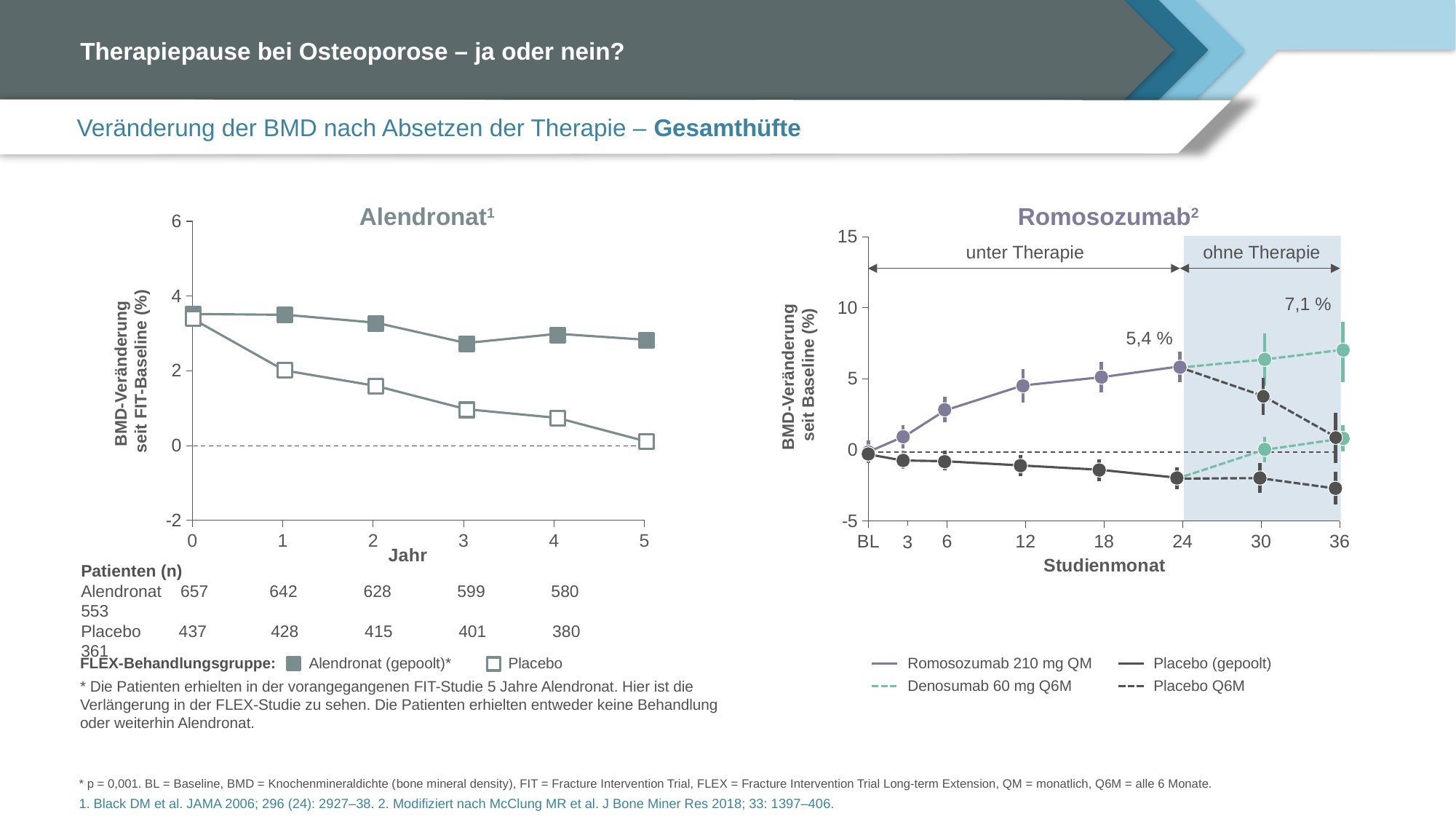

# Therapiepause bei Osteoporose – ja oder nein?
Veränderung der BMD nach Absetzen der Therapie – Gesamthüfte
Alendronat1
Romosozumab2

### Chart

| Category |  |
|---|---|
| 0 | None |
| 1 | None |
| 2 | None |
| 3 | None |
| 4 | None |
| 5 | None |

### Chart

| Category | Spalte1 |
|---|---|
| BL | None |
| 6 | None |
| 12 | None |
| 18 | None |
| 24 | None |
| 30 | None |
| 36 | None |
unter Therapie
ohne Therapie

7,1 %
5,4 %

BMD-Veränderung
seit Baseline (%)

3

BMD-Veränderung
seit FIT-Baseline (%)
Patienten (n)
Alendronat    657             642              628              599              580             553
Placebo        437              428              415              401              380             361
Romosozumab 210 mg QM	Placebo (gepoolt)
Denosumab 60 mg Q6M	Placebo Q6M
FLEX-Behandlungsgruppe: 	 Alendronat (gepoolt)*	Placebo
* Die Patienten erhielten in der vorangegangenen FIT-Studie 5 Jahre Alendronat. Hier ist die Verlängerung in der FLEX-Studie zu sehen. Die Patienten erhielten entweder keine Behandlung oder weiterhin Alendronat.

* p = 0,001. BL = Baseline, BMD = Knochenmineraldichte (bone mineral density), FIT = Fracture Intervention Trial, FLEX = Fracture Intervention Trial Long-term Extension, QM = monatlich, Q6M = alle 6 Monate.
1. Black DM et al. JAMA 2006; 296 (24): 2927–38. 2. Modifiziert nach McClung MR et al. J Bone Miner Res 2018; 33: 1397–406.